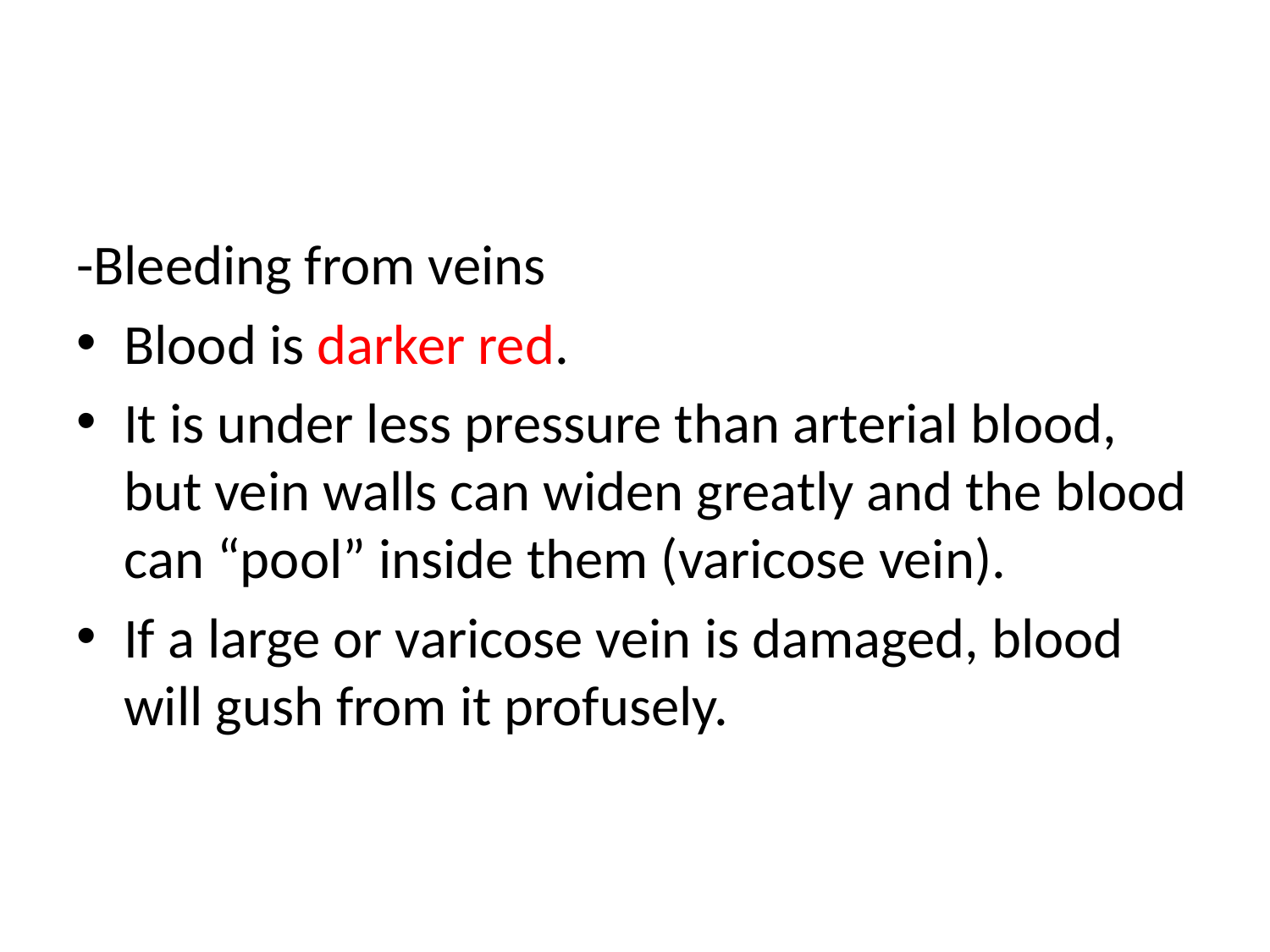

#
-Bleeding from veins
Blood is darker red.
It is under less pressure than arterial blood, but vein walls can widen greatly and the blood can “pool” inside them (varicose vein).
If a large or varicose vein is damaged, blood will gush from it profusely.